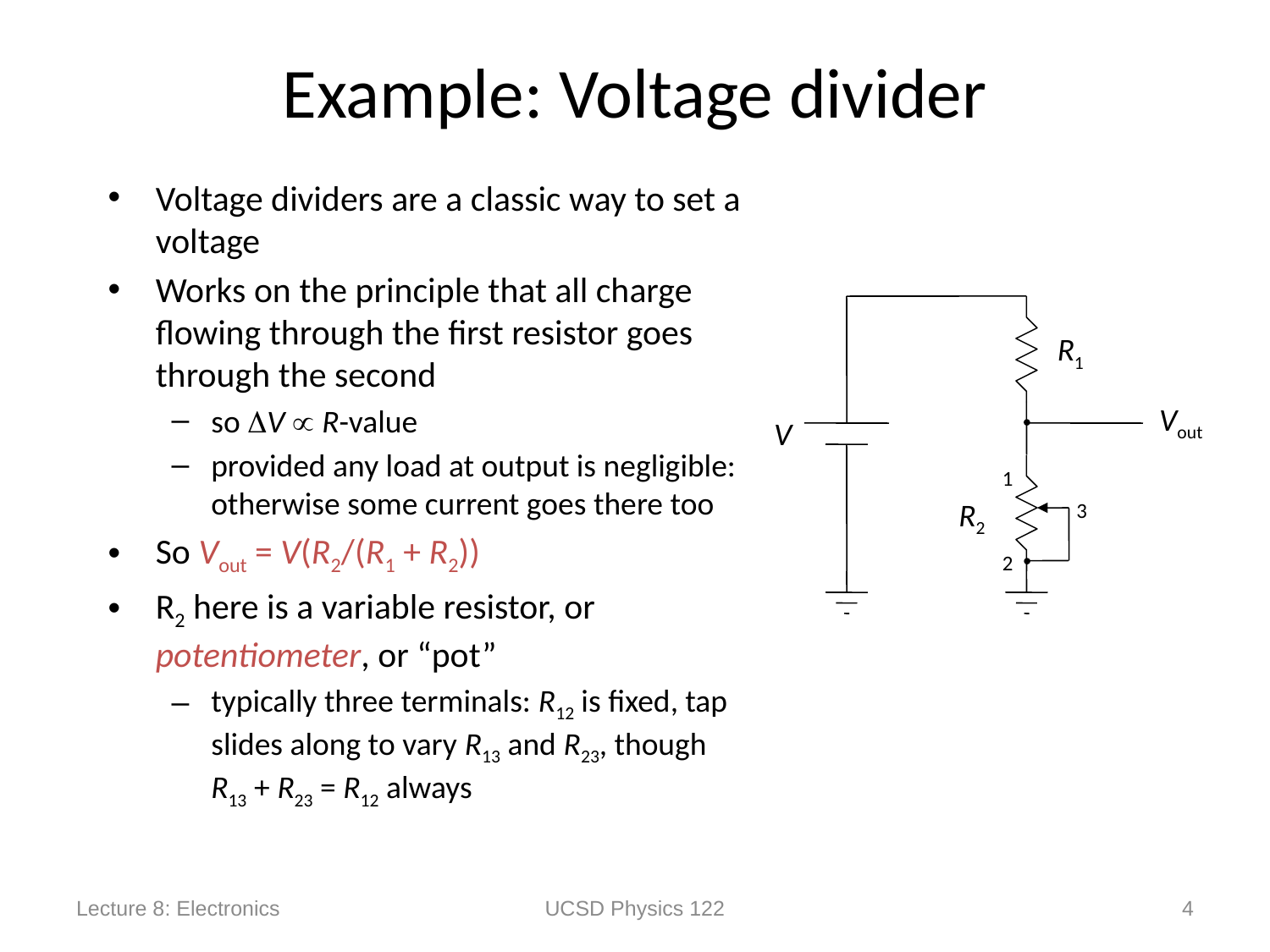

# Example: Voltage divider
Voltage dividers are a classic way to set a voltage
Works on the principle that all charge flowing through the first resistor goes through the second
so ΔV ∝ R-value
provided any load at output is negligible: otherwise some current goes there too
So Vout = V(R2/(R1 + R2))
R2 here is a variable resistor, or potentiometer, or “pot”
typically three terminals: R12 is fixed, tap slides along to vary R13 and R23, though R13 + R23 = R12 always

R1
Vout

V

1
3

2

R2

Lecture 8: Electronics
UCSD Physics 122
4